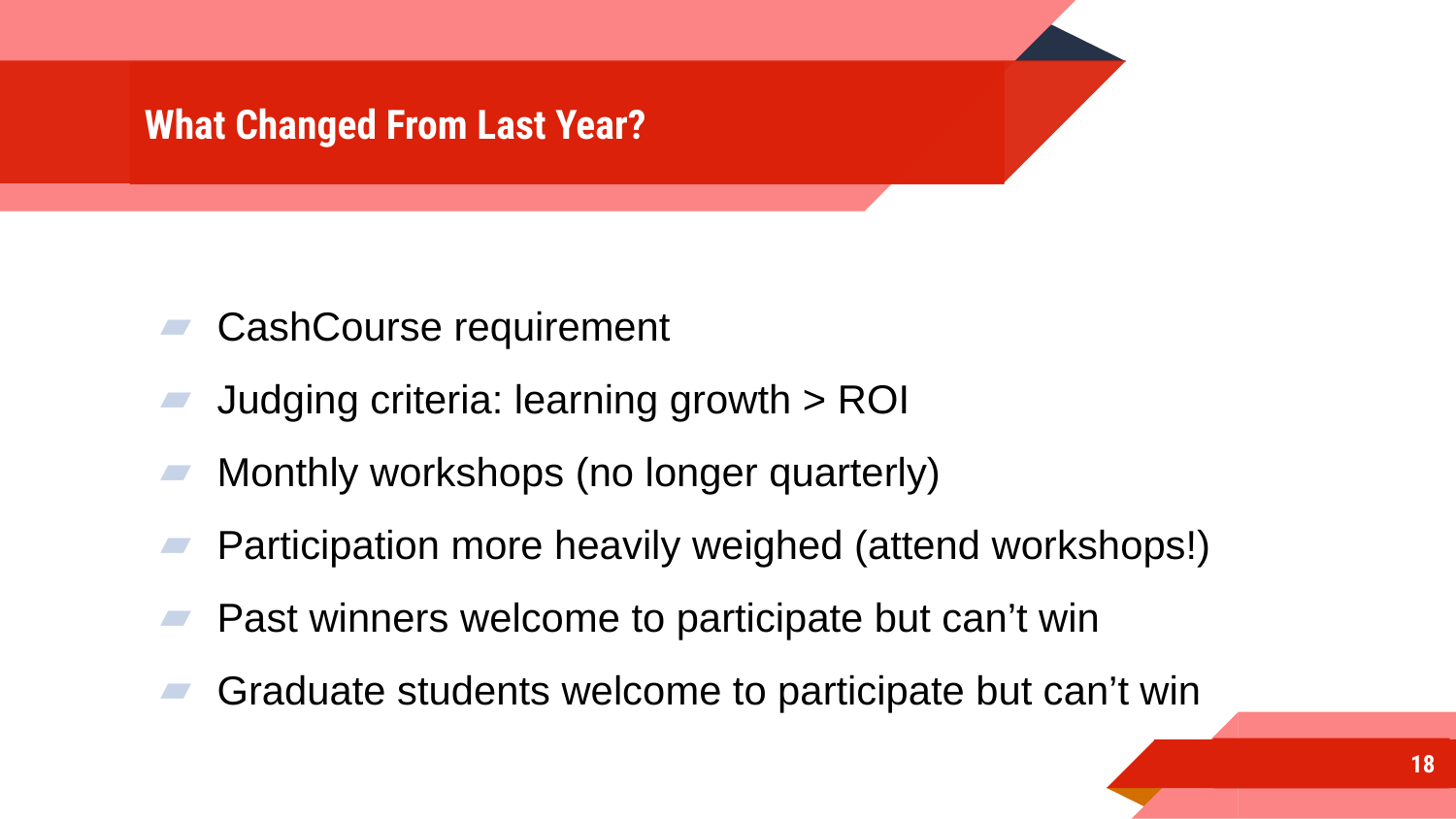

# What Changed From Last Year?
CashCourse requirement
Judging criteria: learning growth > ROI
Monthly workshops (no longer quarterly)
Participation more heavily weighed (attend workshops!)
Past winners welcome to participate but can’t win
Graduate students welcome to participate but can’t win
18